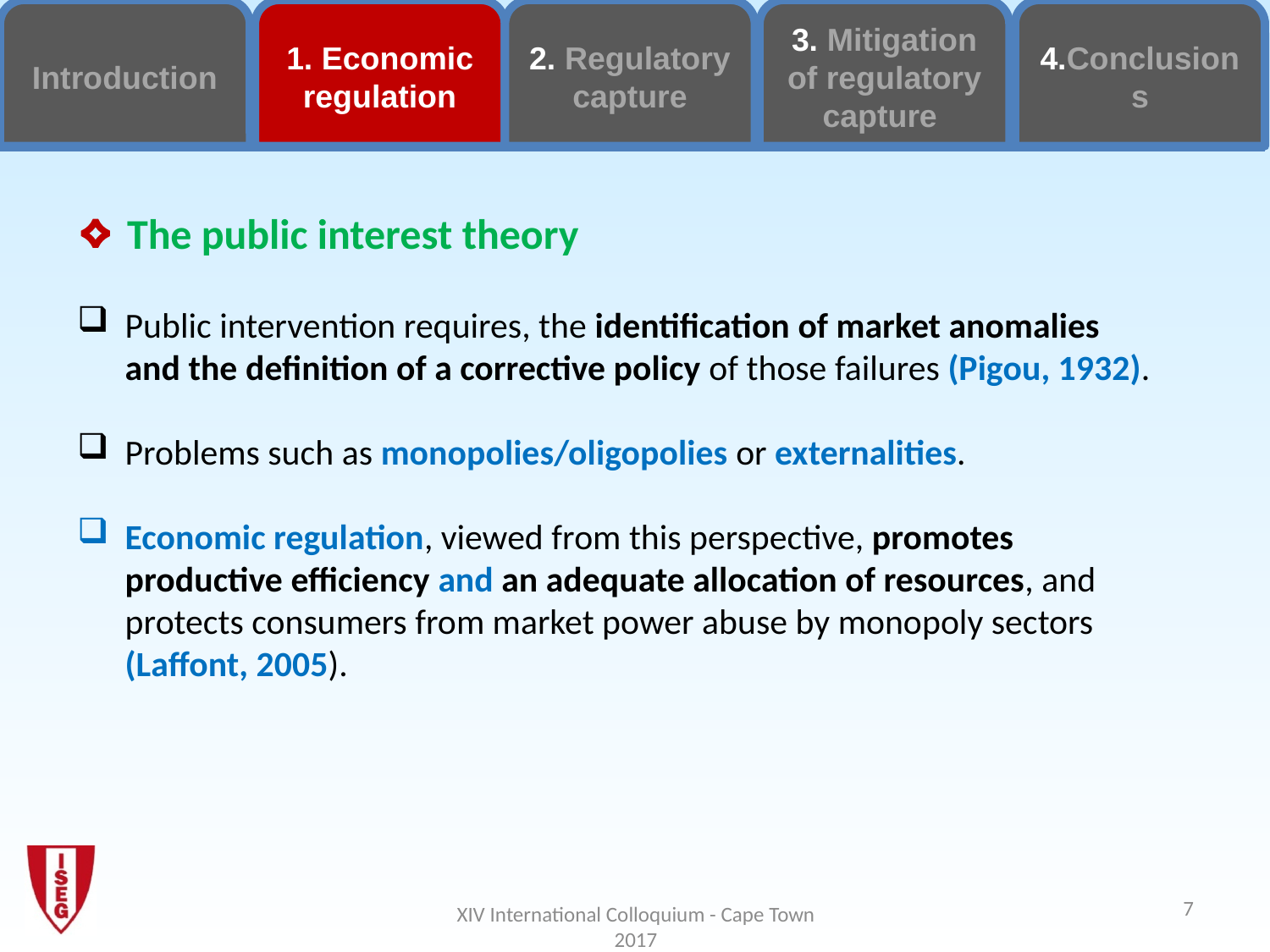

Introduction
1. Economic regulation
2. Regulatory capture
3. Mitigation of regulatory
capture
4.Conclusions
⟡ The public interest theory

Public intervention requires, the identification of market anomalies and the definition of a corrective policy of those failures (Pigou, 1932).

Problems such as monopolies/oligopolies or externalities.

Economic regulation, viewed from this perspective, promotes productive efficiency and an adequate allocation of resources, and protects consumers from market power abuse by monopoly sectors (Laffont, 2005).

7
XIV International Colloquium - Cape Town 2017